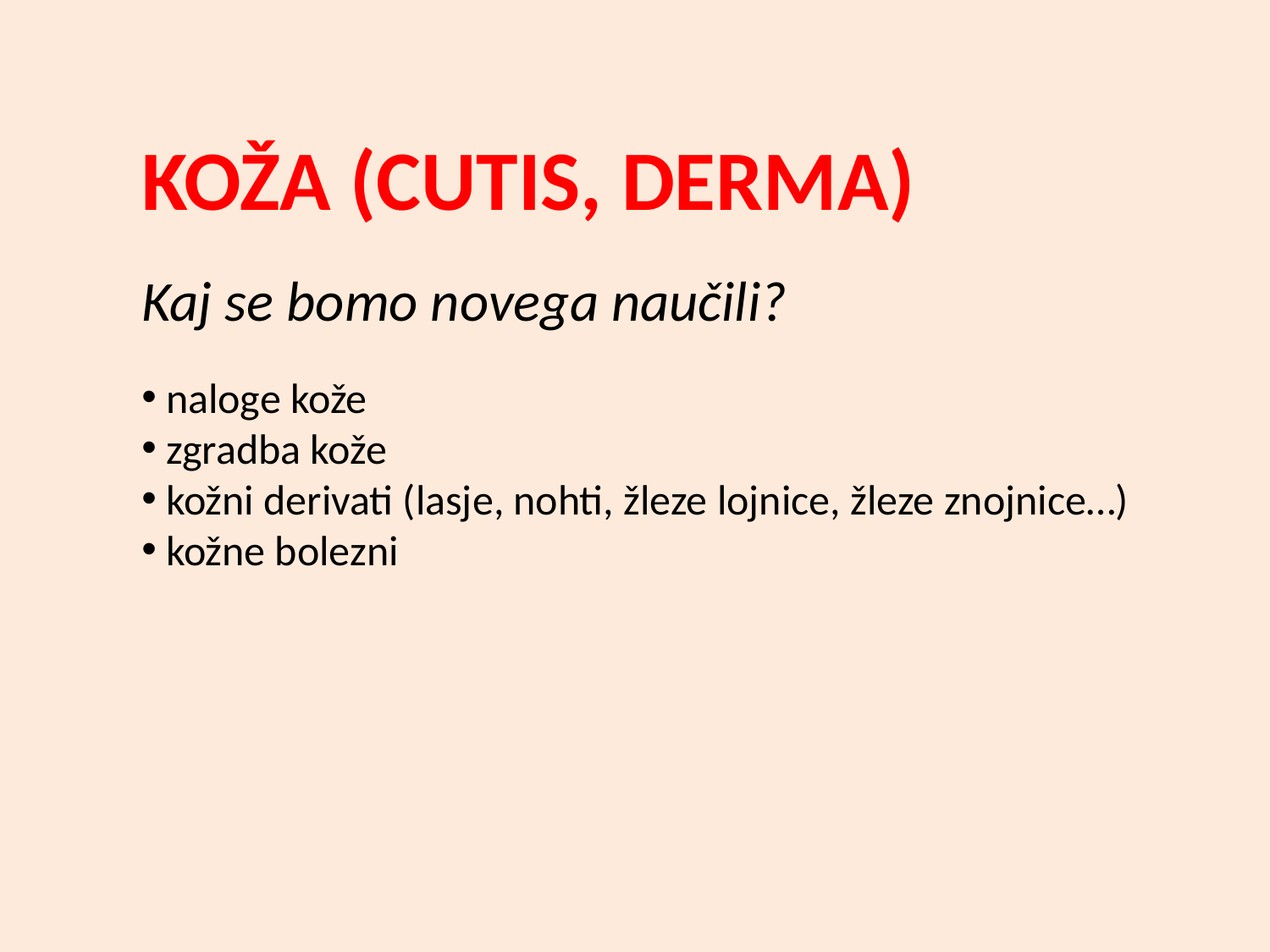

KOŽA (CUTIS, DERMA)

Kaj se bomo novega naučili?

 naloge kože
 zgradba kože
 kožni derivati (lasje, nohti, žleze lojnice, žleze znojnice…)
 kožne bolezni